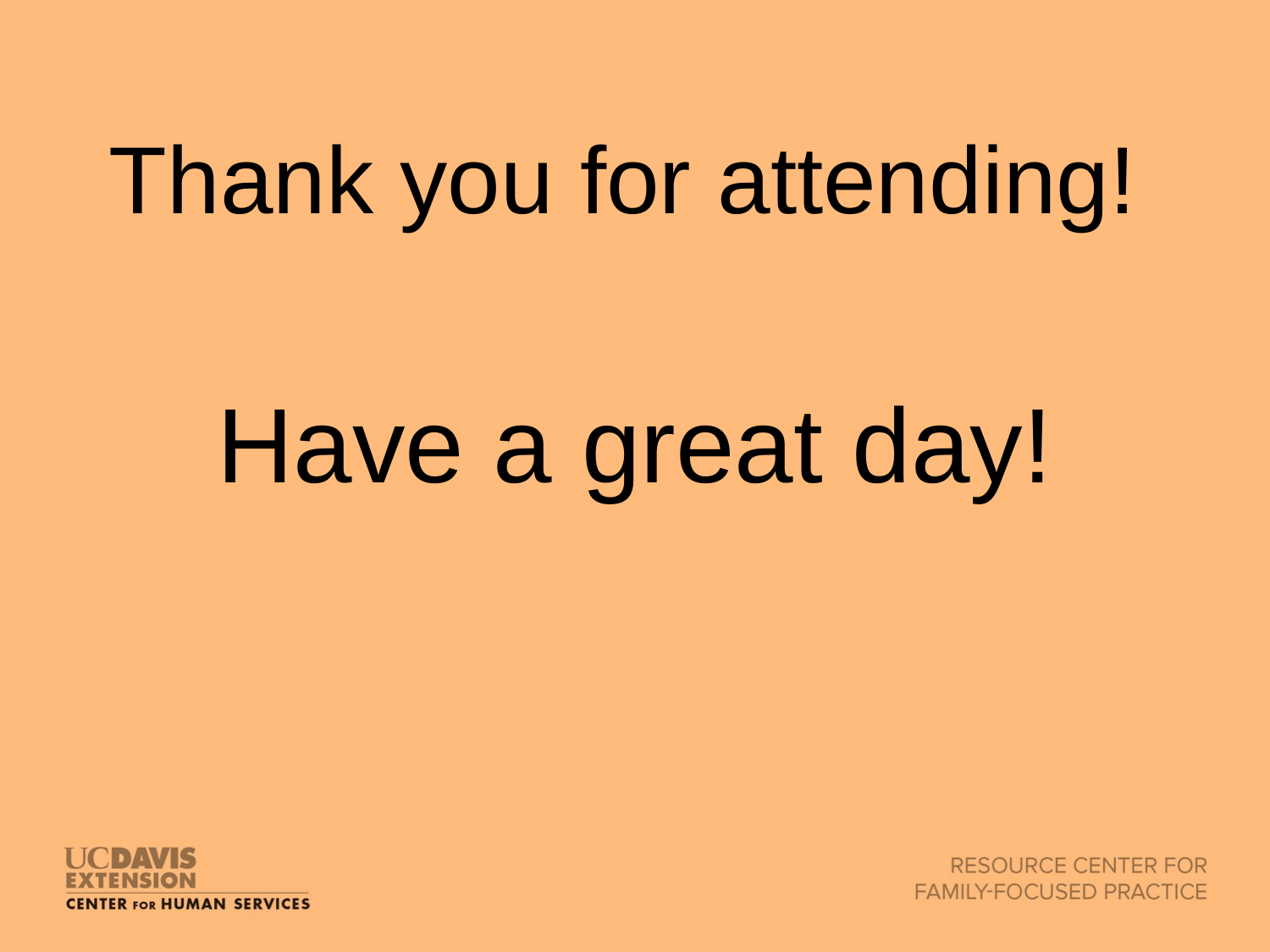

# Thank you for attending!

Have a great day!